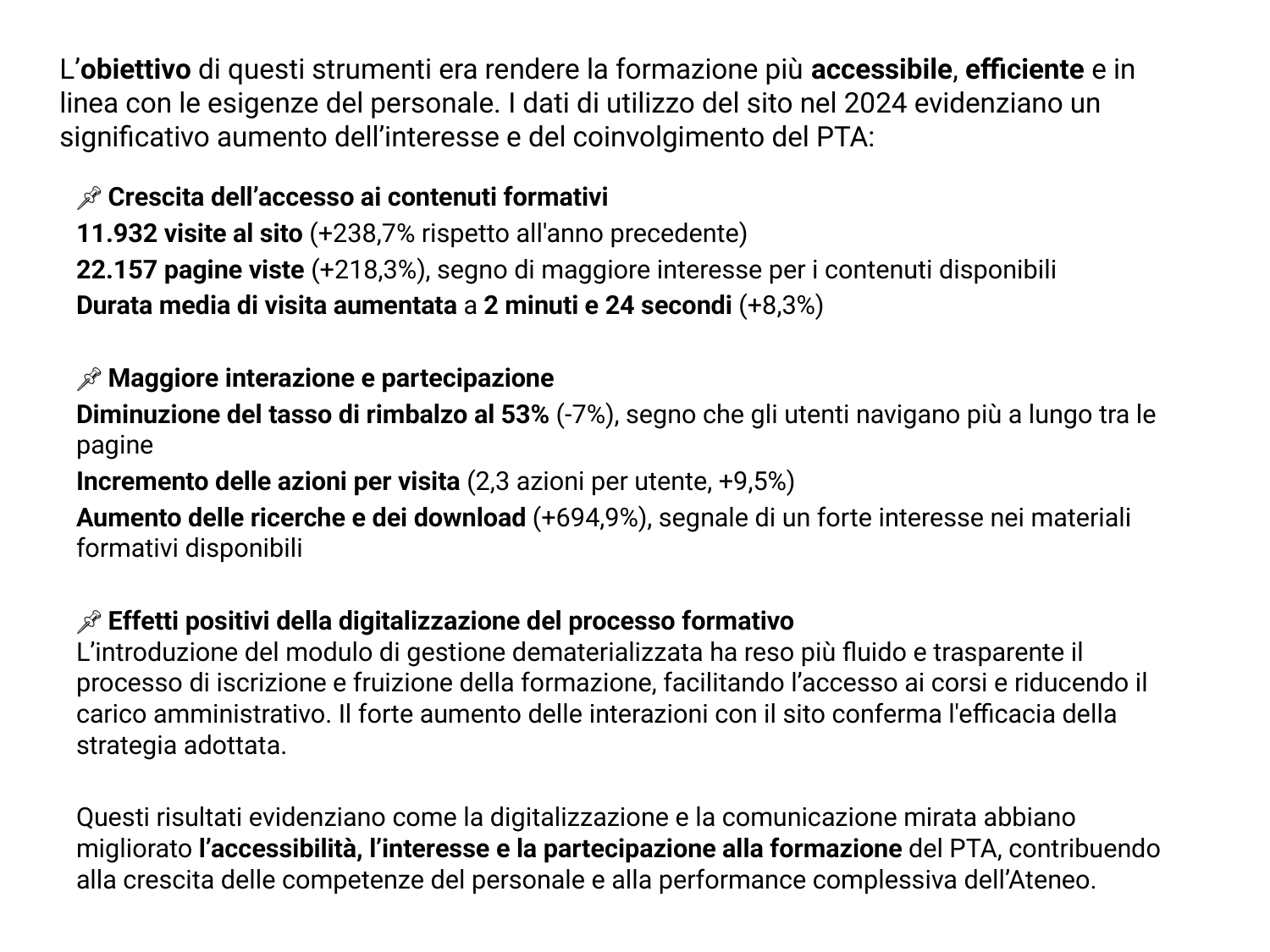

# L’obiettivo di questi strumenti era rendere la formazione più accessibile, efficiente e in linea con le esigenze del personale. I dati di utilizzo del sito nel 2024 evidenziano un significativo aumento dell’interesse e del coinvolgimento del PTA:
📌 Crescita dell’accesso ai contenuti formativi
11.932 visite al sito (+238,7% rispetto all'anno precedente)
22.157 pagine viste (+218,3%), segno di maggiore interesse per i contenuti disponibili
Durata media di visita aumentata a 2 minuti e 24 secondi (+8,3%)

📌 Maggiore interazione e partecipazione
Diminuzione del tasso di rimbalzo al 53% (-7%), segno che gli utenti navigano più a lungo tra le pagine
Incremento delle azioni per visita (2,3 azioni per utente, +9,5%)
Aumento delle ricerche e dei download (+694,9%), segnale di un forte interesse nei materiali formativi disponibili

📌 Effetti positivi della digitalizzazione del processo formativo
L’introduzione del modulo di gestione dematerializzata ha reso più fluido e trasparente il processo di iscrizione e fruizione della formazione, facilitando l’accesso ai corsi e riducendo il carico amministrativo. Il forte aumento delle interazioni con il sito conferma l'efficacia della strategia adottata.

Questi risultati evidenziano come la digitalizzazione e la comunicazione mirata abbiano migliorato l’accessibilità, l’interesse e la partecipazione alla formazione del PTA, contribuendo alla crescita delle competenze del personale e alla performance complessiva dell’Ateneo.